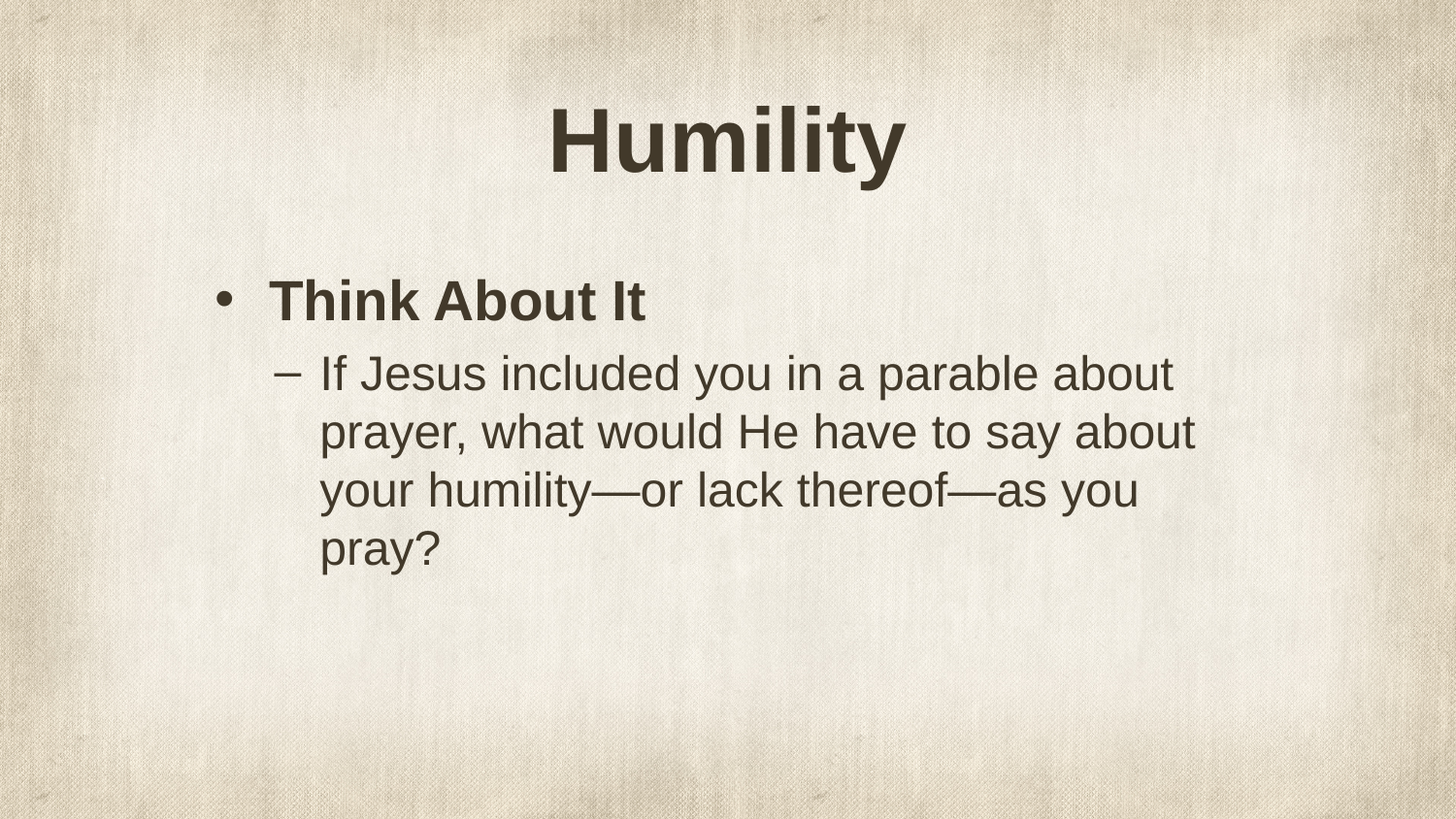

# Humility
Think About It
If Jesus included you in a parable about prayer, what would He have to say about your humility—or lack thereof—as you pray?